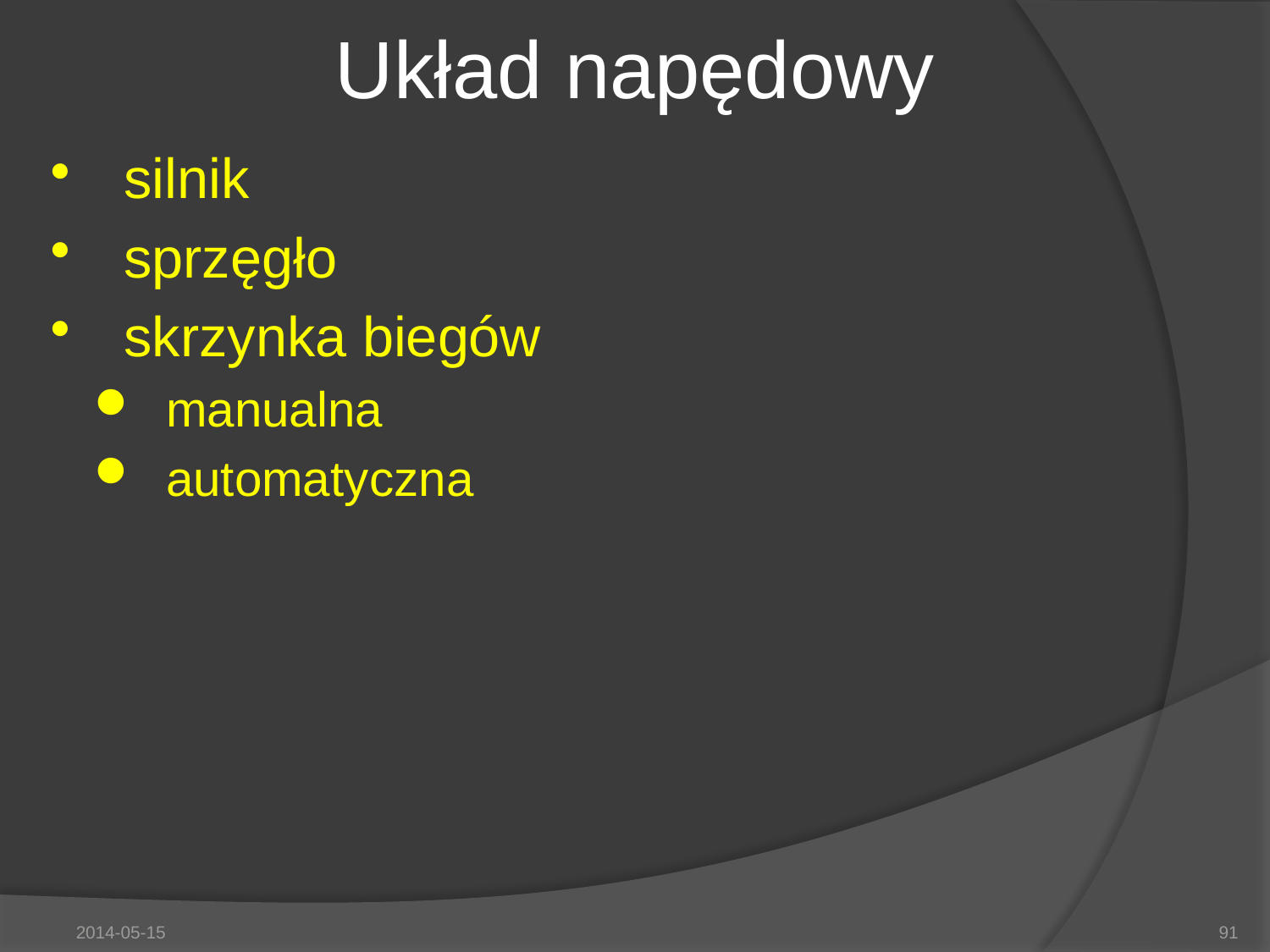

# Układ napędowy
silnik
sprzęgło
skrzynka biegów
manualna
automatyczna
2014-05-15
91